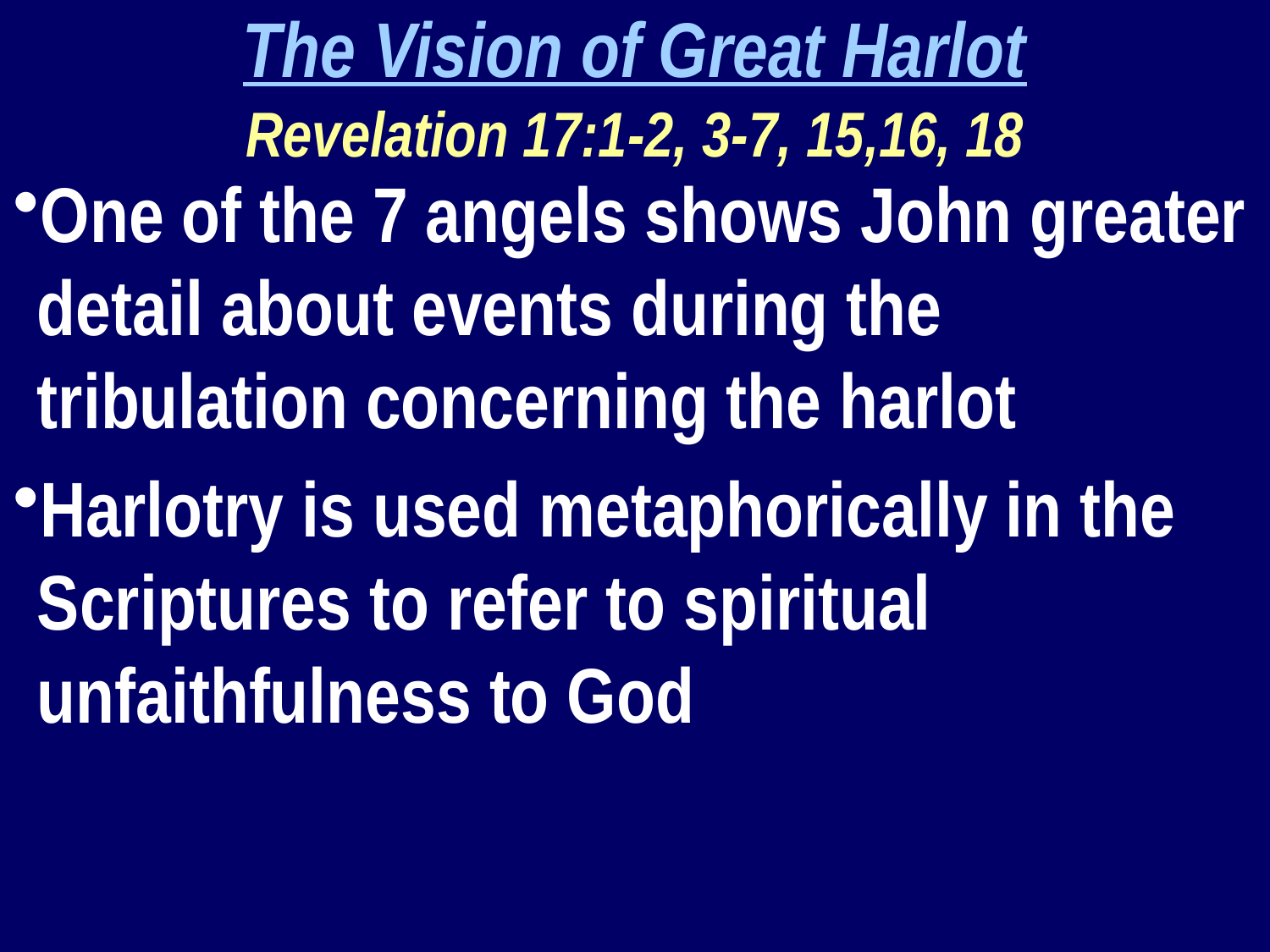

The Vision of Great Harlot
Revelation 17:1-2, 3-7, 15,16, 18
One of the 7 angels shows John greater detail about events during the tribulation concerning the harlot
Harlotry is used metaphorically in the Scriptures to refer to spiritual unfaithfulness to God